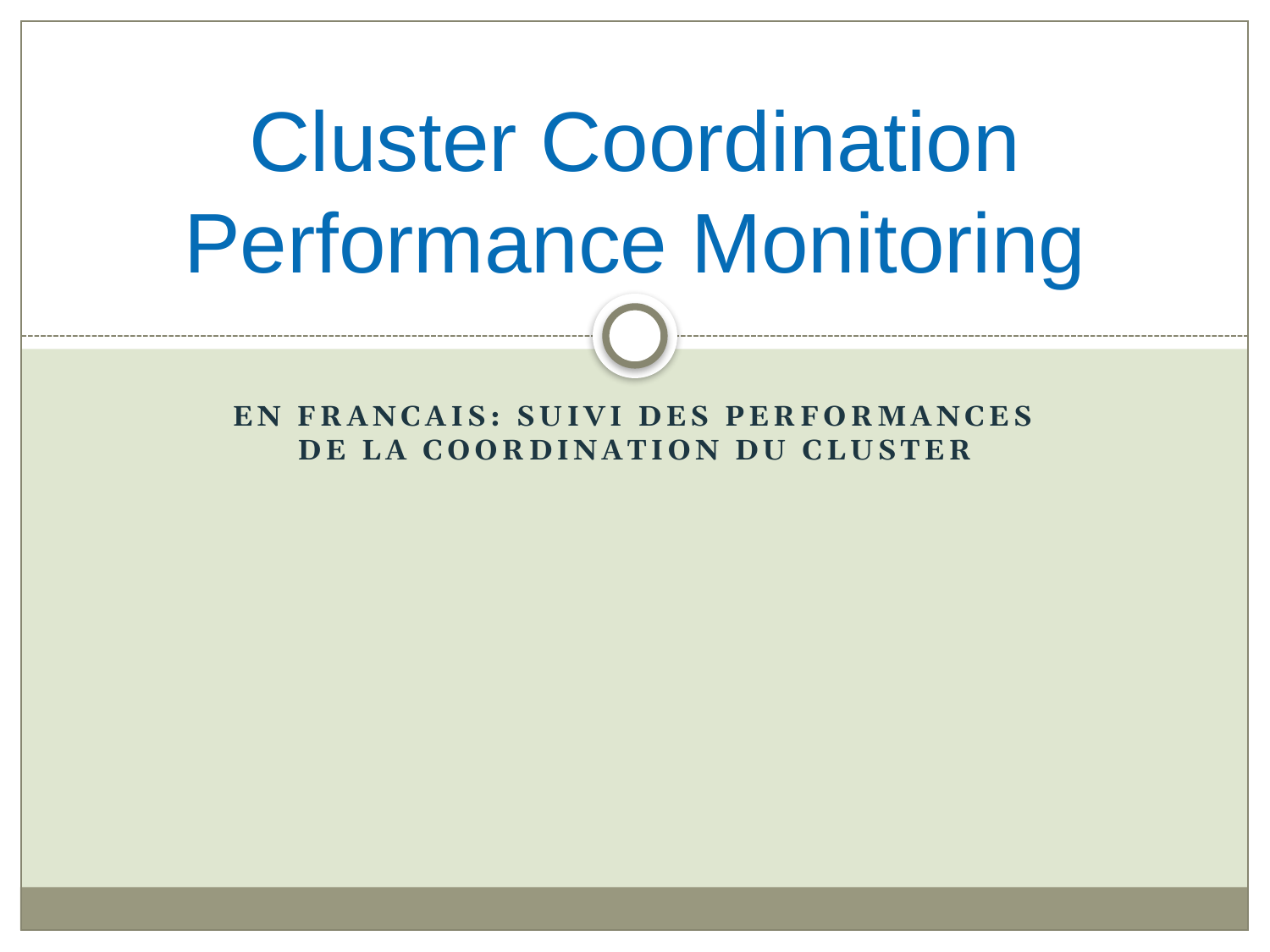

# Cluster Coordination Performance Monitoring
En francais: Suivi des performances de la coordination du cluster